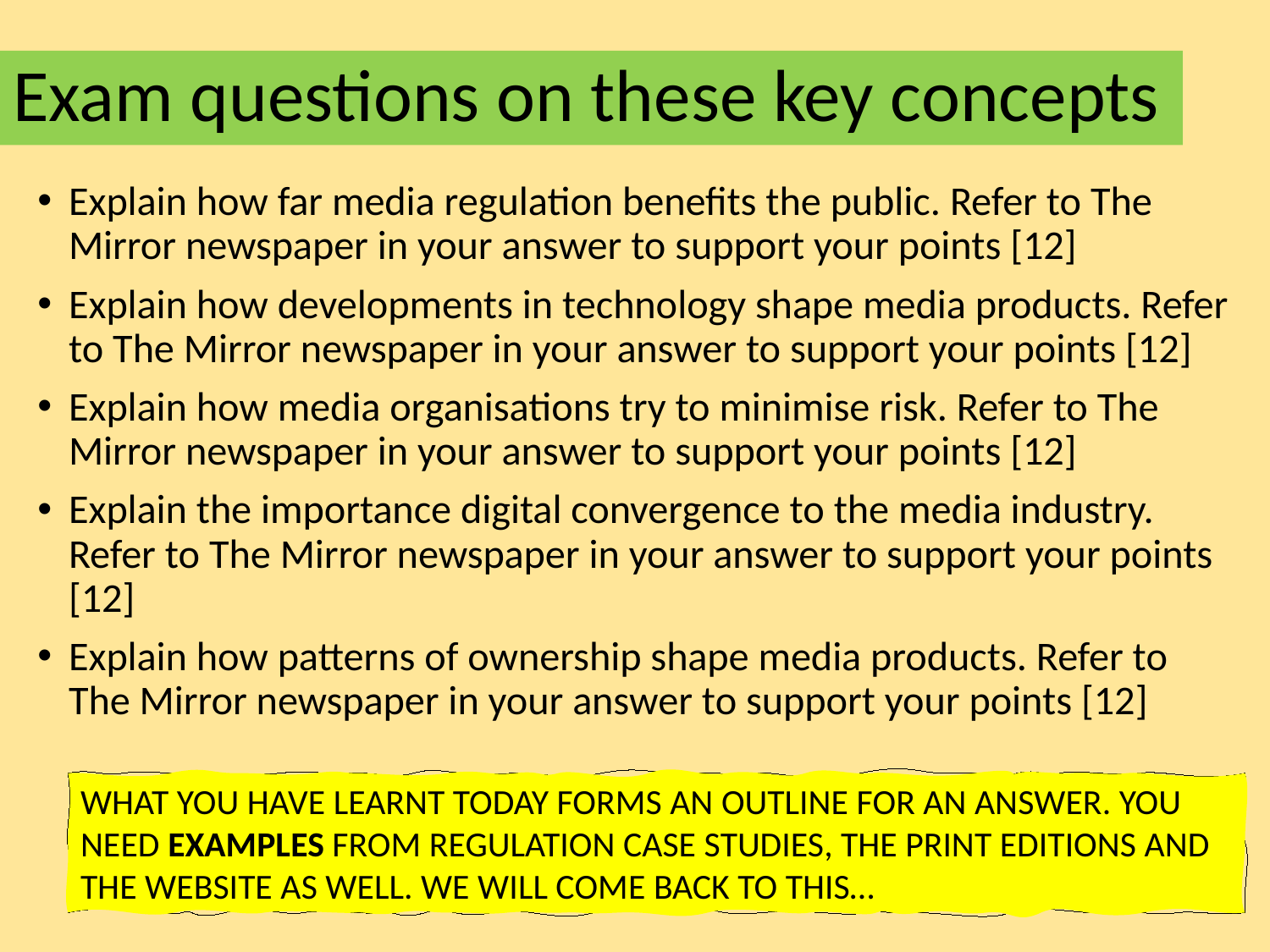

# Exam questions on these key concepts
Explain how far media regulation benefits the public. Refer to The Mirror newspaper in your answer to support your points [12]
Explain how developments in technology shape media products. Refer to The Mirror newspaper in your answer to support your points [12]
Explain how media organisations try to minimise risk. Refer to The Mirror newspaper in your answer to support your points [12]
Explain the importance digital convergence to the media industry. Refer to The Mirror newspaper in your answer to support your points [12]
Explain how patterns of ownership shape media products. Refer to The Mirror newspaper in your answer to support your points [12]

WHAT YOU HAVE LEARNT TODAY FORMS AN OUTLINE FOR AN ANSWER. YOU NEED EXAMPLES FROM REGULATION CASE STUDIES, THE PRINT EDITIONS AND THE WEBSITE AS WELL. WE WILL COME BACK TO THIS…